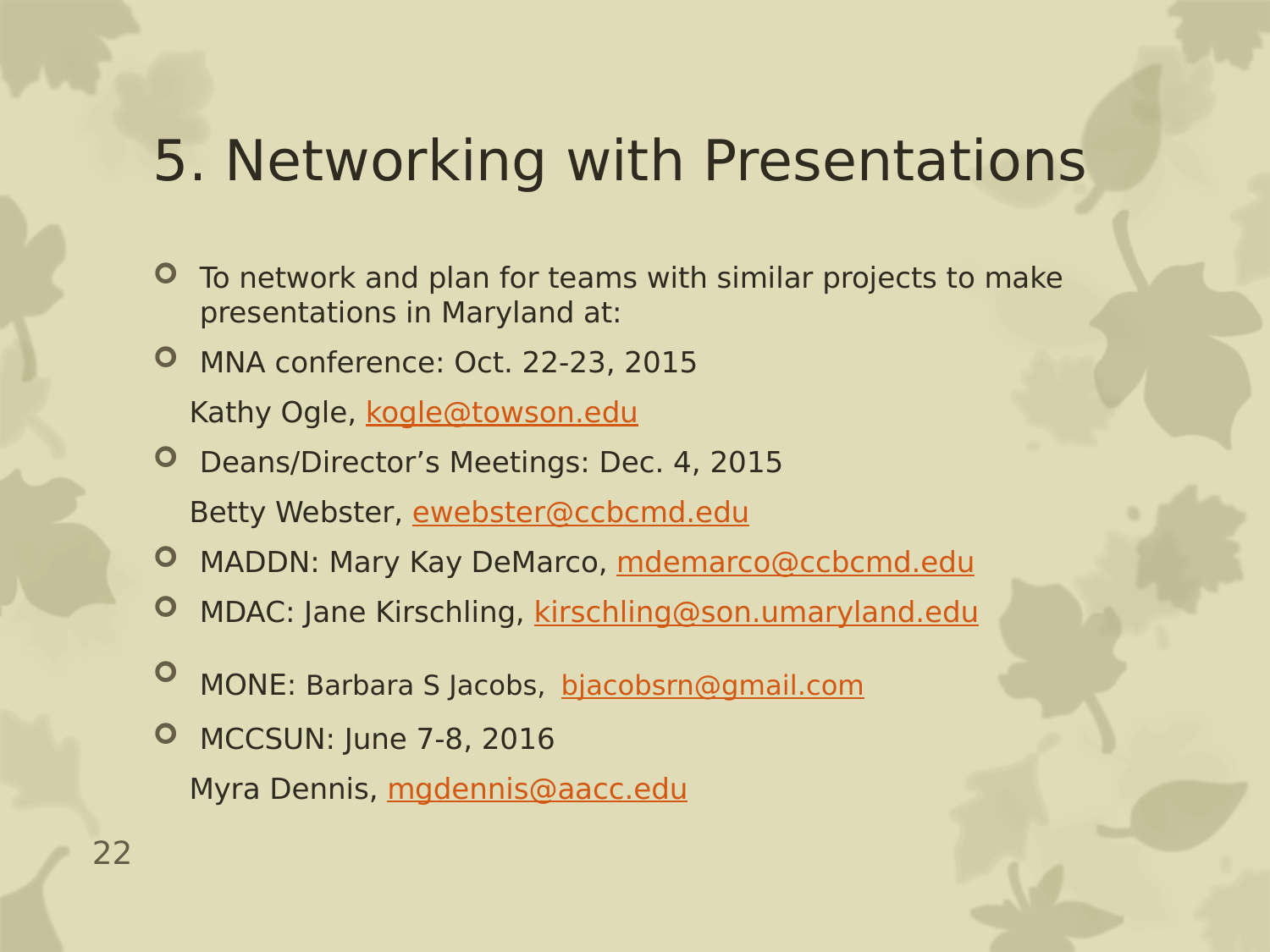

# 5. Networking with Presentations
To network and plan for teams with similar projects to make presentations in Maryland at:
MNA conference: Oct. 22-23, 2015
    Kathy Ogle, kogle@towson.edu
Deans/Director’s Meetings: Dec. 4, 2015
    Betty Webster, ewebster@ccbcmd.edu
MADDN: Mary Kay DeMarco, mdemarco@ccbcmd.edu
MDAC: Jane Kirschling, kirschling@son.umaryland.edu
MONE: Barbara S Jacobs, bjacobsrn@gmail.com
MCCSUN: June 7-8, 2016
    Myra Dennis, mgdennis@aacc.edu
22